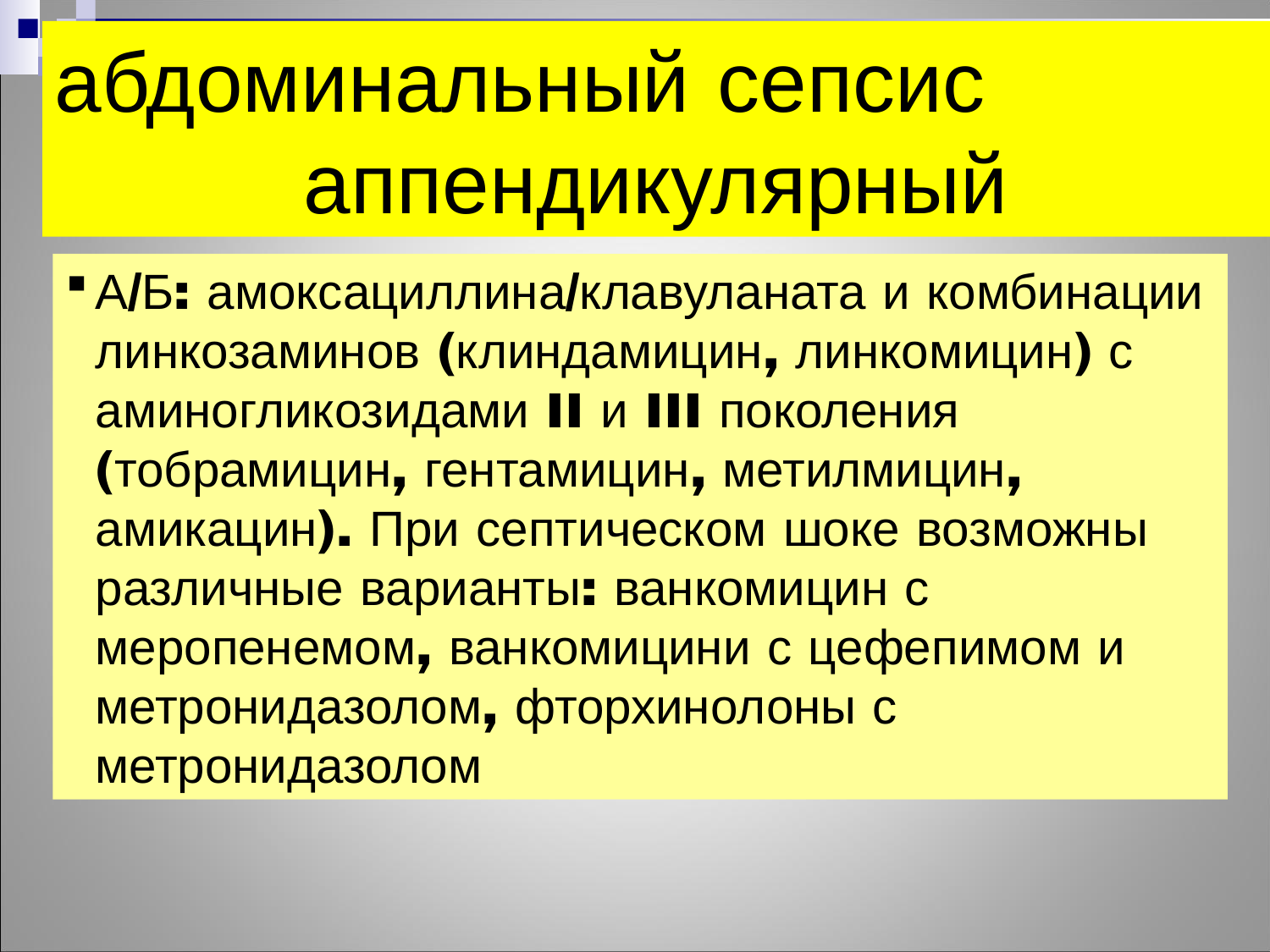

абдоминальный сепсис
аппендикулярный
А/Б: амоксациллина/клавуланата и комбинации линкозаминов (клиндамицин, линкомицин) с аминогликозидами II и III поколения (тобрамицин, гентамицин, метилмицин, амикацин). При септическом шоке возможны различные варианты: ванкомицин с меропенемом, ванкомицини с цефепимом и метронидазолом, фторхинолоны с метронидазолом